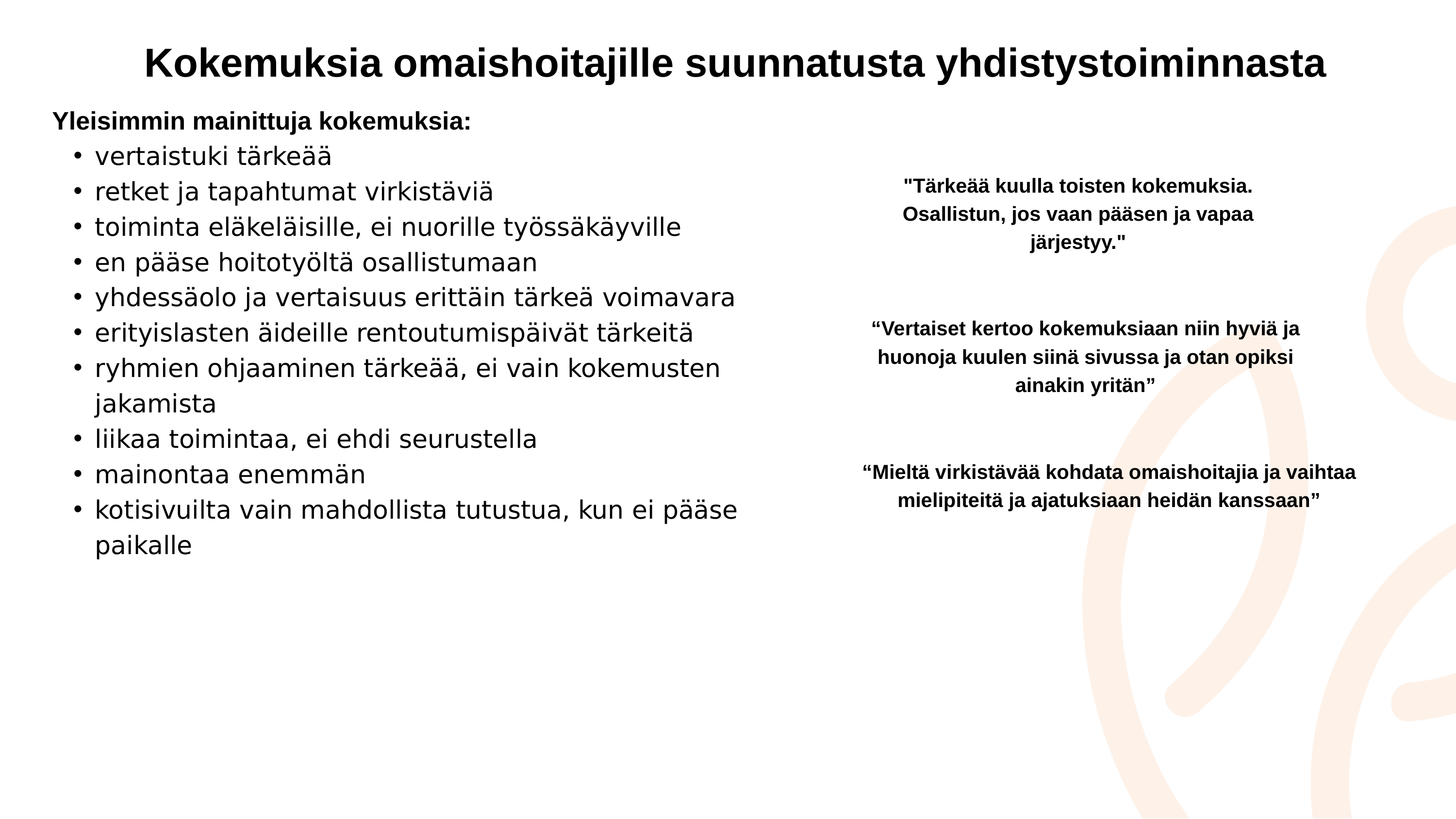

Kokemuksia omaishoitajille suunnatusta yhdistystoiminnasta
Yleisimmin mainittuja kokemuksia:
vertaistuki tärkeää
retket ja tapahtumat virkistäviä
toiminta eläkeläisille, ei nuorille työssäkäyville
en pääse hoitotyöltä osallistumaan
yhdessäolo ja vertaisuus erittäin tärkeä voimavara
erityislasten äideille rentoutumispäivät tärkeitä
ryhmien ohjaaminen tärkeää, ei vain kokemusten jakamista
liikaa toimintaa, ei ehdi seurustella
mainontaa enemmän
kotisivuilta vain mahdollista tutustua, kun ei pääse paikalle

"Tärkeää kuulla toisten kokemuksia. Osallistun, jos vaan pääsen ja vapaa järjestyy."
“Vertaiset kertoo kokemuksiaan niin hyviä ja huonoja kuulen siinä sivussa ja otan opiksi ainakin yritän”
“Mieltä virkistävää kohdata omaishoitajia ja vaihtaa mielipiteitä ja ajatuksiaan heidän kanssaan”